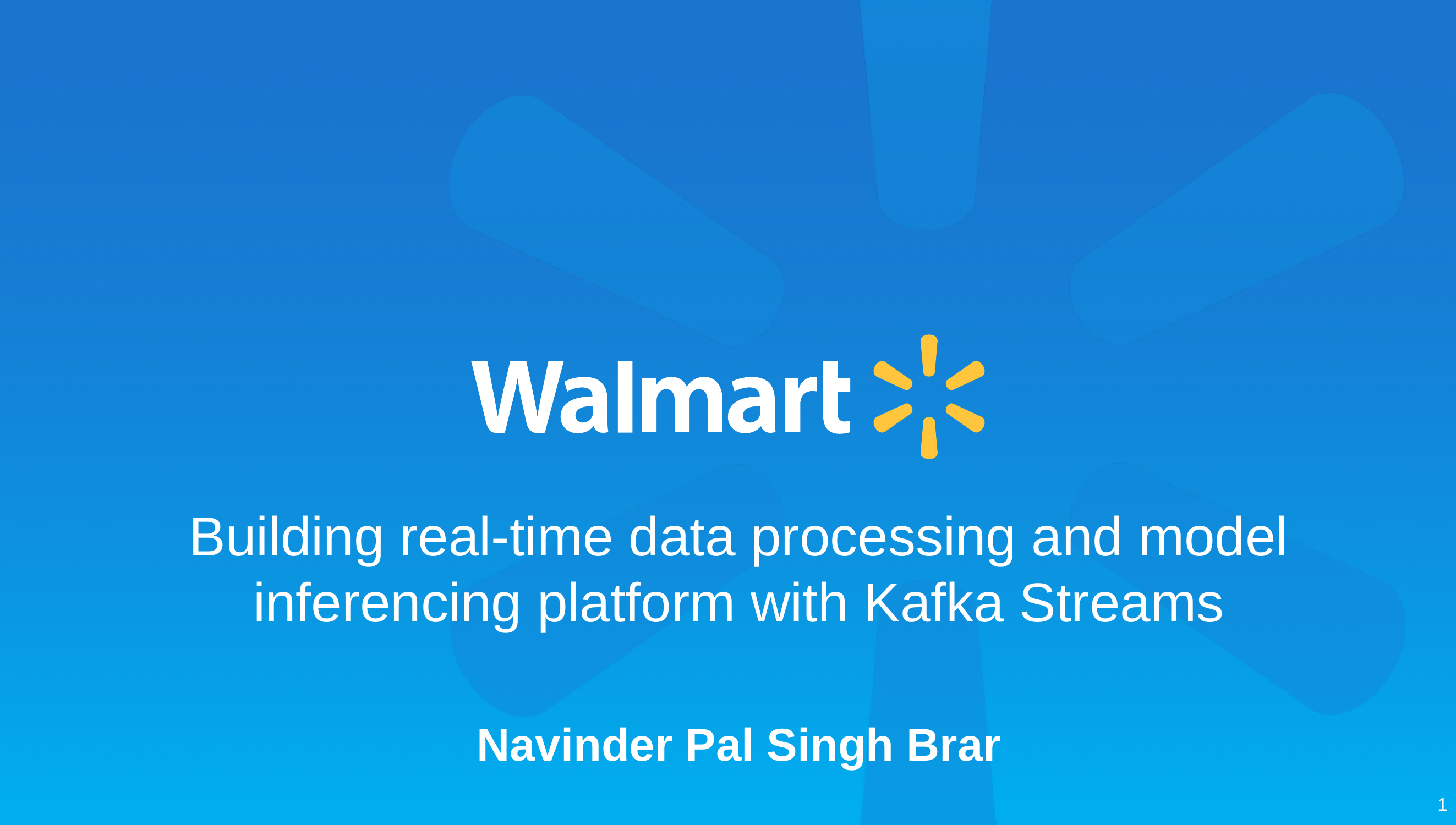

Building real-time data processing and model inferencing platform with Kafka Streams

Navinder Pal Singh Brar
1